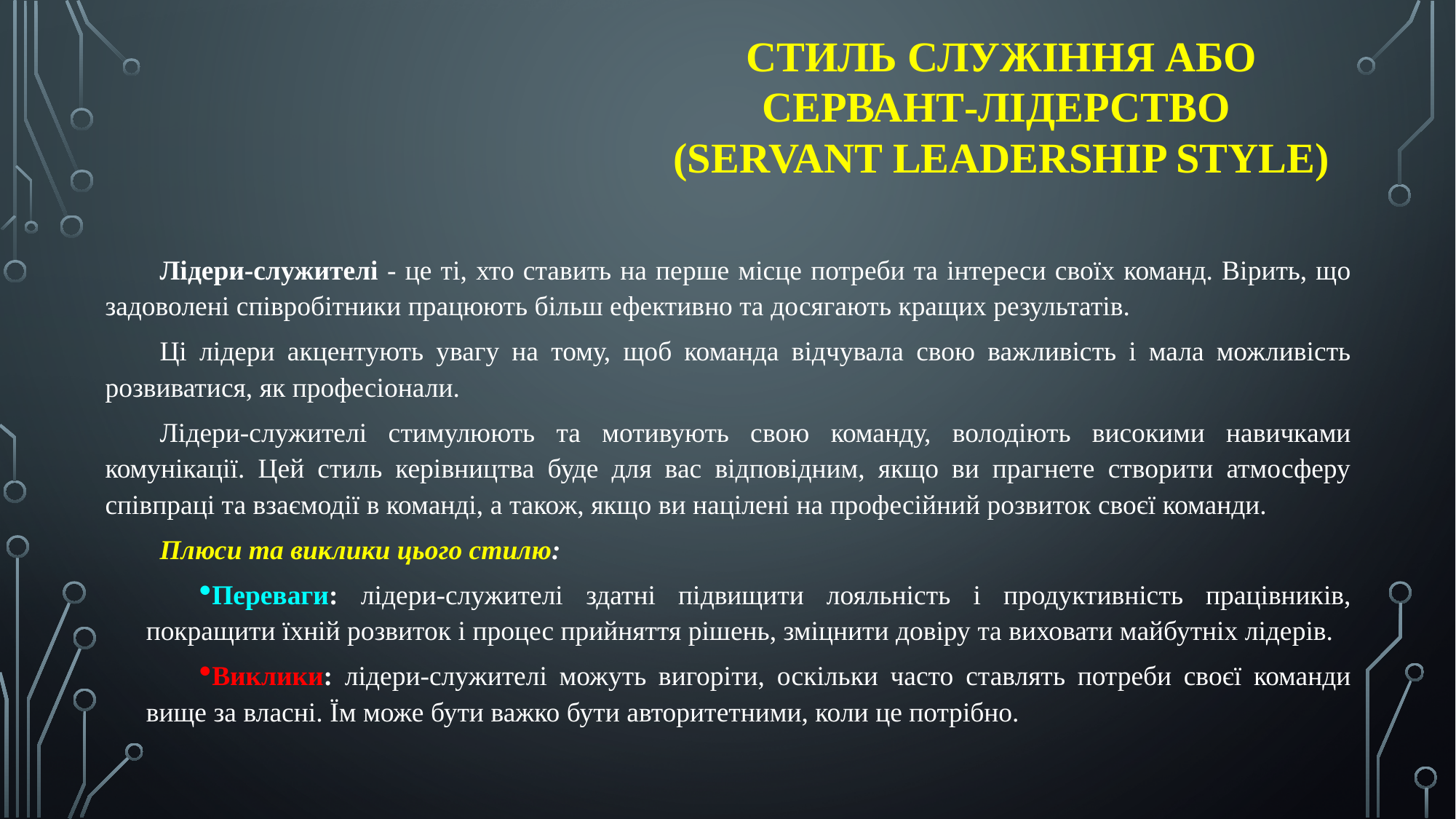

СТИЛЬ СЛУЖІННЯ АБО СЕРВАНТ-ЛІДЕРСТВО  (SERVANT LEADERSHIP STYLE)
Лідери-служителі - це ті, хто ставить на перше місце потреби та інтереси своїх команд. Вірить, що задоволені співробітники працюють більш ефективно та досягають кращих результатів.
Ці лідери акцентують увагу на тому, щоб команда відчувала свою важливість і мала можливість розвиватися, як професіонали.
Лідери-служителі стимулюють та мотивують свою команду, володіють високими навичками комунікації. Цей стиль керівництва буде для вас відповідним, якщо ви прагнете створити атмосферу співпраці та взаємодії в команді, а також, якщо ви націлені на професійний розвиток своєї команди.
Плюси та виклики цього стилю:
Переваги: лідери-служителі здатні підвищити лояльність і продуктивність працівників, покращити їхній розвиток і процес прийняття рішень, зміцнити довіру та виховати майбутніх лідерів.
Виклики: лідери-служителі можуть вигоріти, оскільки часто ставлять потреби своєї команди вище за власні. Їм може бути важко бути авторитетними, коли це потрібно.